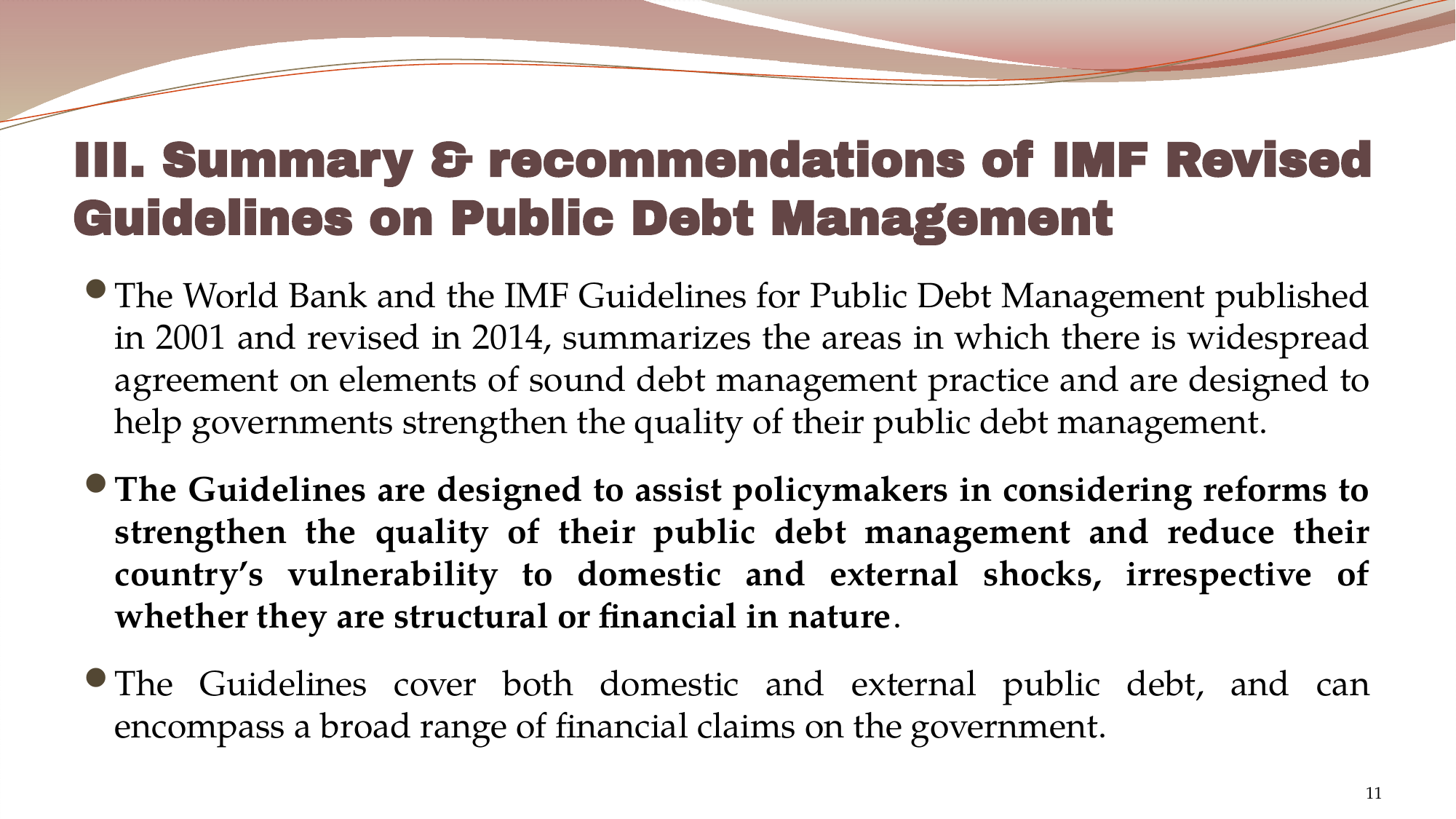

# III. Summary & recommendations of IMF Revised Guidelines on Public Debt Management
The World Bank and the IMF Guidelines for Public Debt Management published in 2001 and revised in 2014, summarizes the areas in which there is widespread agreement on elements of sound debt management practice and are designed to help governments strengthen the quality of their public debt management.

The Guidelines are designed to assist policymakers in considering reforms to strengthen the quality of their public debt management and reduce their country’s vulnerability to domestic and external shocks, irrespective of whether they are structural or financial in nature.

The Guidelines cover both domestic and external public debt, and can encompass a broad range of financial claims on the government.

11